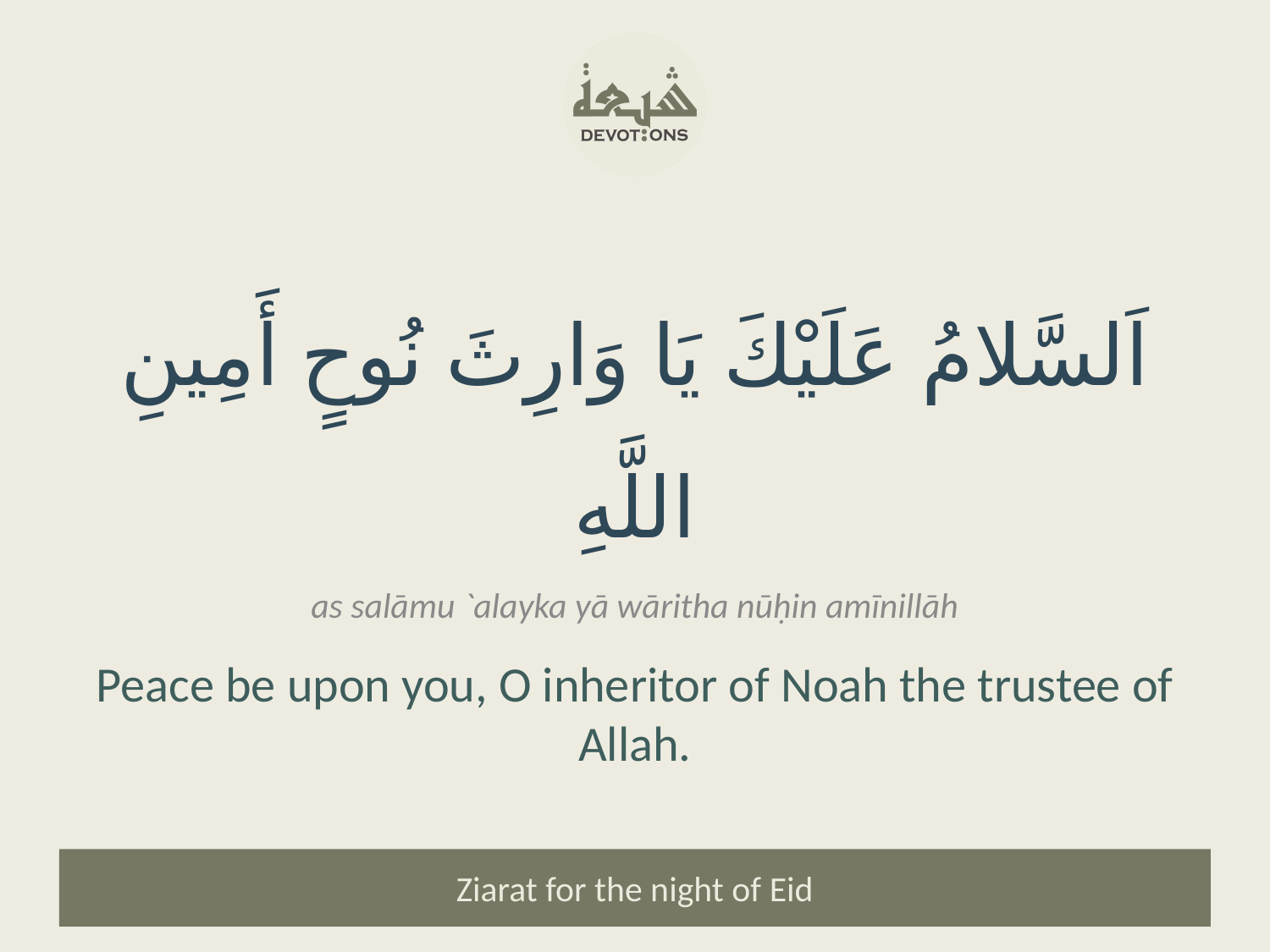

اَلسَّلامُ عَلَيْكَ يَا وَارِثَ نُوحٍ أَمِينِ اللَّهِ
as salāmu `alayka yā wāritha nūḥin amīnillāh
Peace be upon you, O inheritor of Noah the trustee of Allah.
Ziarat for the night of Eid